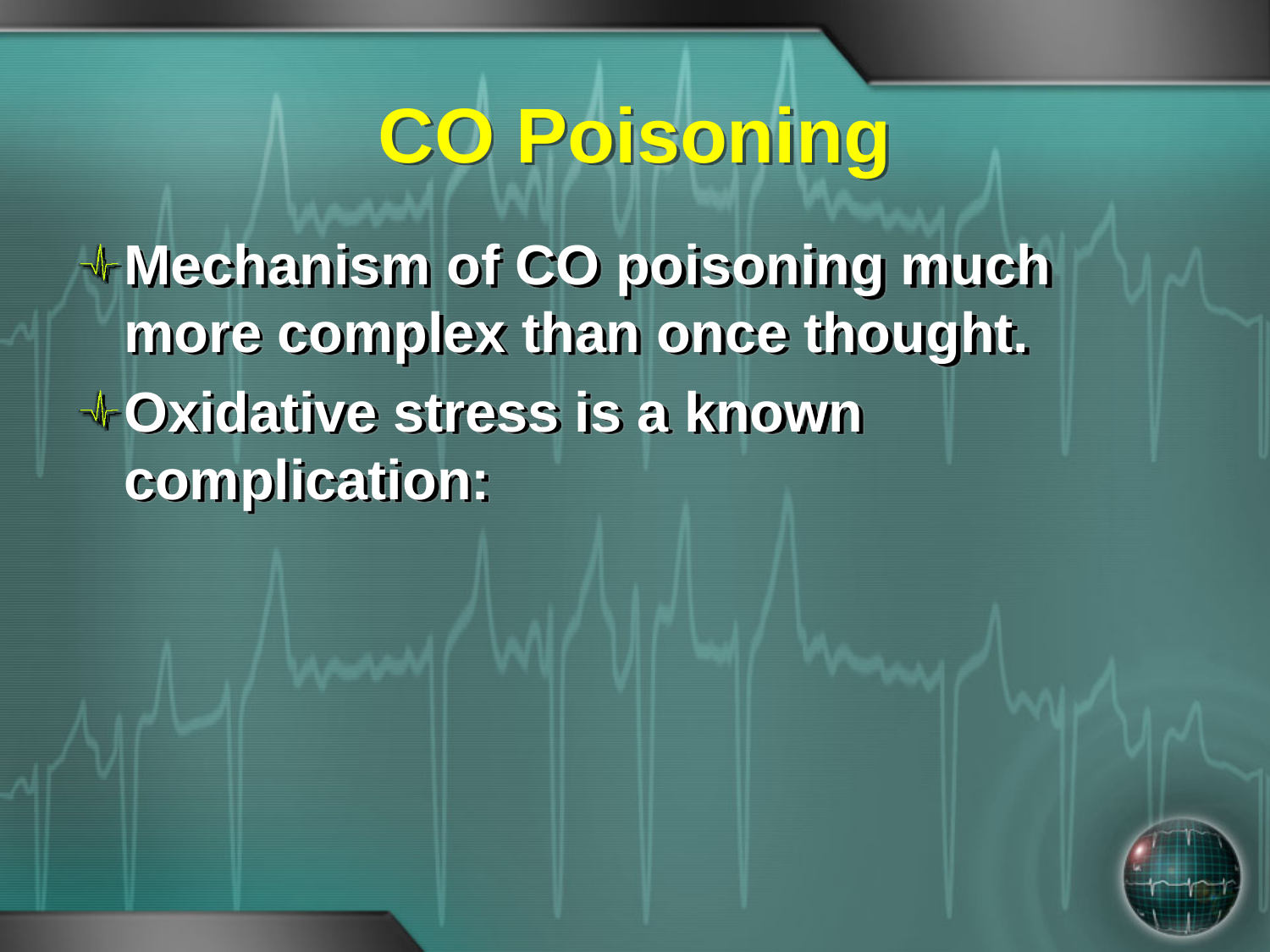

# CO Poisoning
Mechanism of CO poisoning much more complex than once thought.
Oxidative stress is a known complication: